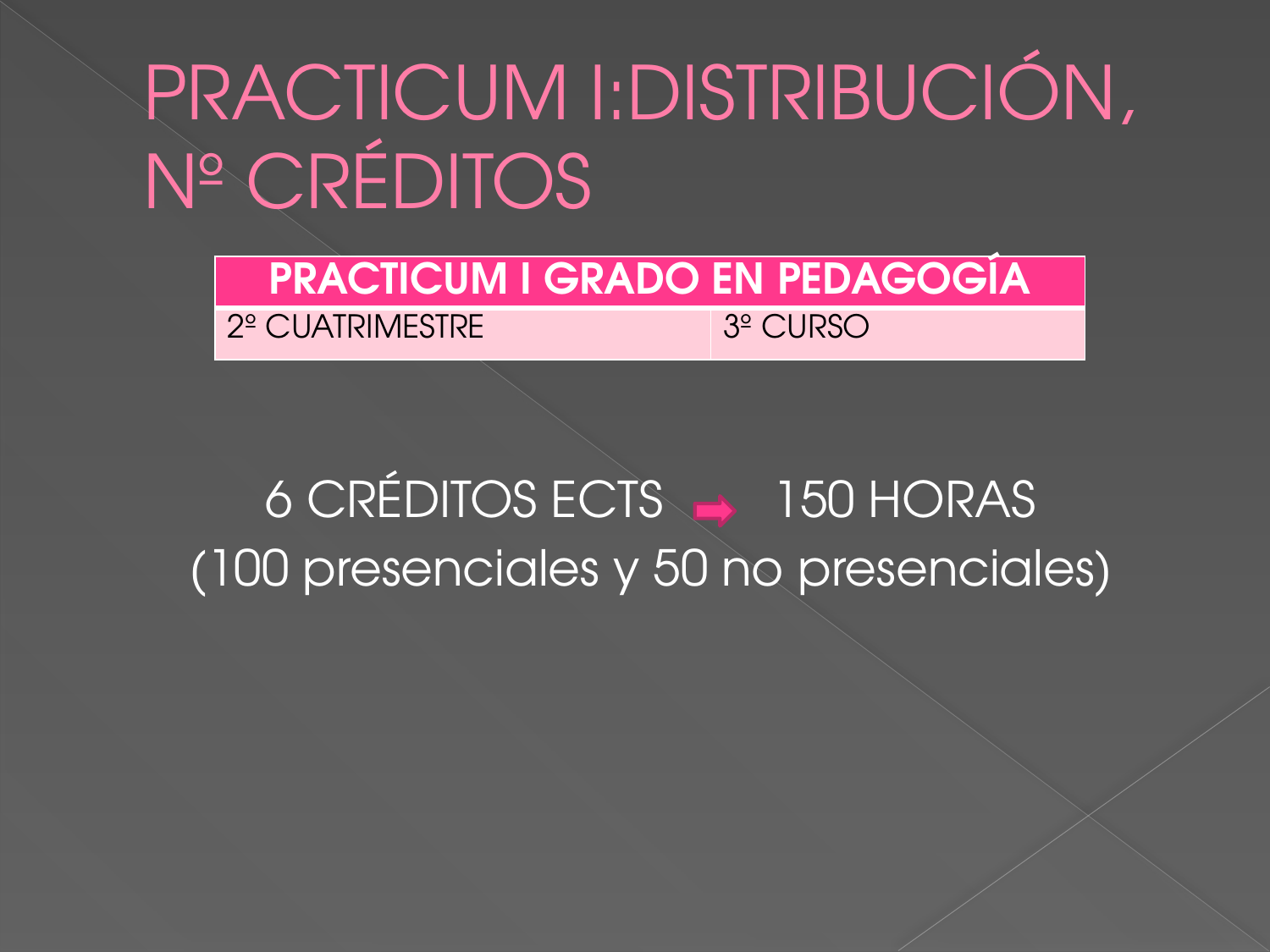

# PRACTICUM I:DISTRIBUCIÓN, Nº CRÉDITOS

6 CRÉDITOS ECTS        150 HORAS
(100 presenciales y 50 no presenciales)

| PRACTICUM I GRADO EN PEDAGOGÍA |  |
| --- | --- |
| 2º CUATRIMESTRE | 3º CURSO |